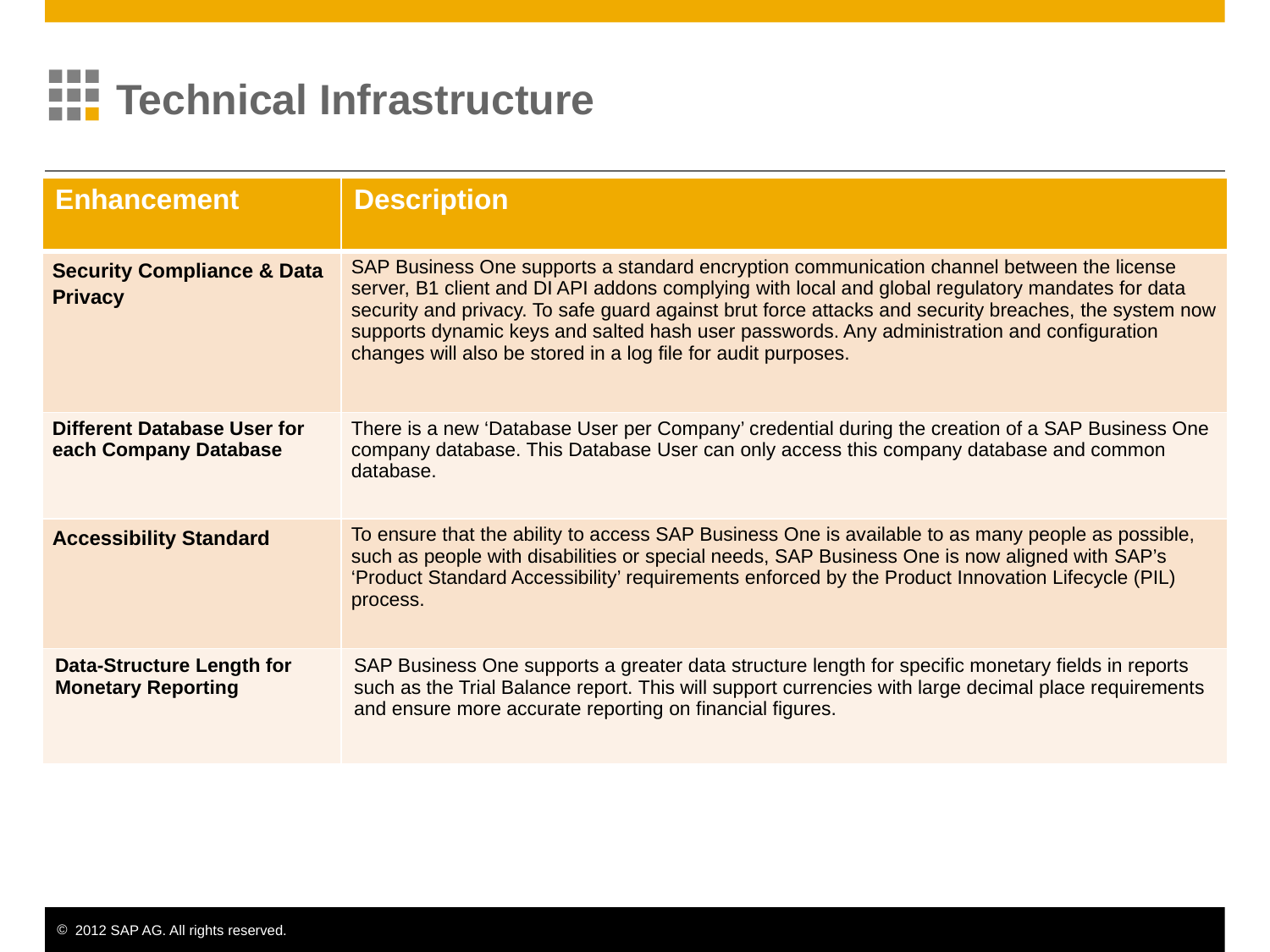

# Technical Infrastructure

| Enhancement | Description |
| --- | --- |
| Security Compliance & Data Privacy | SAP Business One supports a standard encryption communication channel between the license server, B1 client and DI API addons complying with local and global regulatory mandates for data security and privacy. To safe guard against brut force attacks and security breaches, the system now supports dynamic keys and salted hash user passwords. Any administration and configuration changes will also be stored in a log file for audit purposes. |
| Different Database User for each Company Database | There is a new ‘Database User per Company’ credential during the creation of a SAP Business One company database. This Database User can only access this company database and common database. |
| Accessibility Standard | To ensure that the ability to access SAP Business One is available to as many people as possible, such as people with disabilities or special needs, SAP Business One is now aligned with SAP’s ‘Product Standard Accessibility’ requirements enforced by the Product Innovation Lifecycle (PIL) process. |
| Data-Structure Length for Monetary Reporting | SAP Business One supports a greater data structure length for specific monetary fields in reports such as the Trial Balance report. This will support currencies with large decimal place requirements and ensure more accurate reporting on financial figures. |